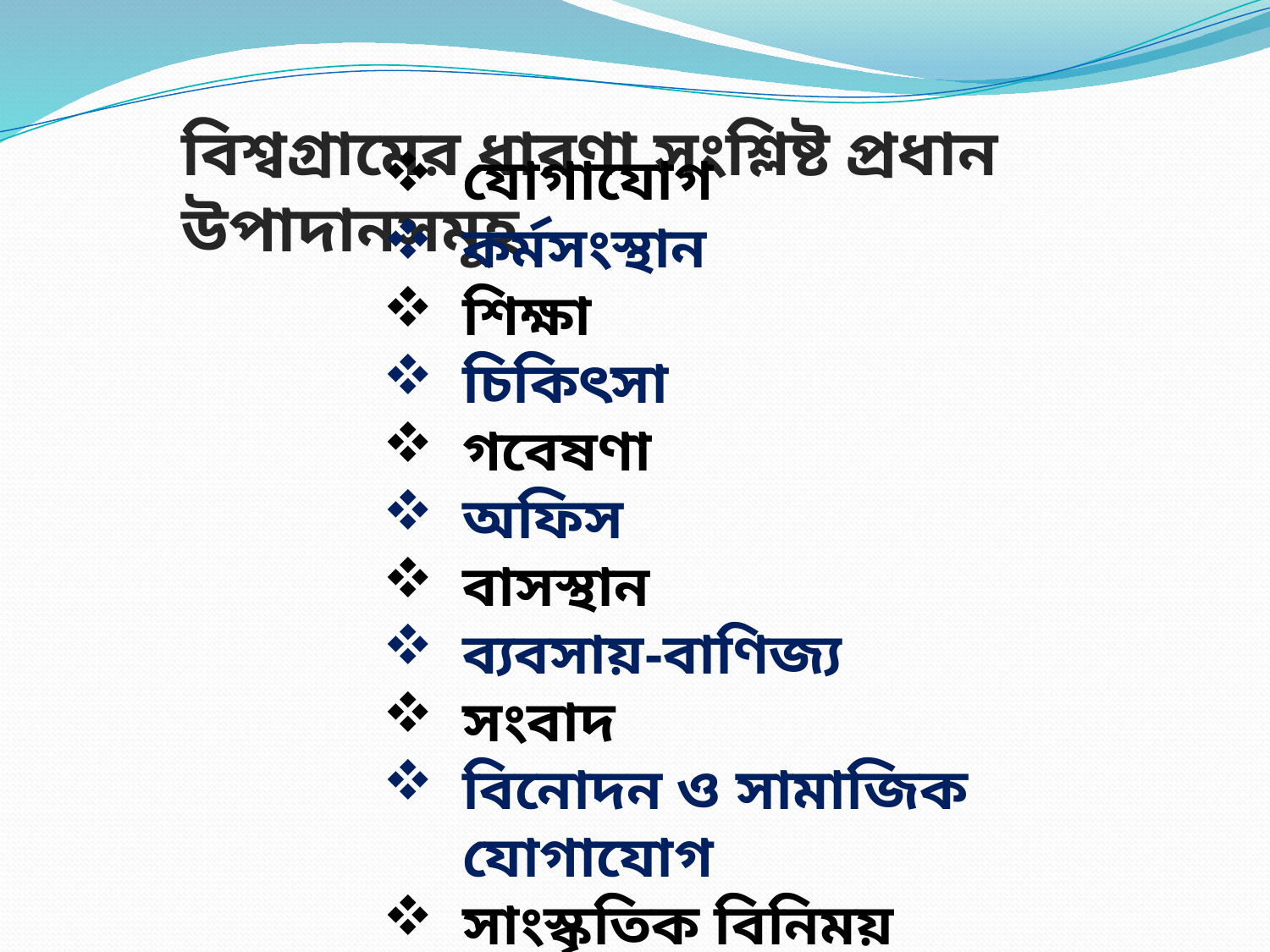

বিশ্বগ্রামের ধারণা সংশ্লিষ্ট প্রধান উপাদানসমূহ
যোগাযোগ
কর্মসংস্থান
শিক্ষা
চিকিৎসা
গবেষণা
অফিস
বাসস্থান
ব্যবসায়-বাণিজ্য
সংবাদ
বিনোদন ও সামাজিক যোগাযোগ
সাংস্কৃতিক বিনিময়